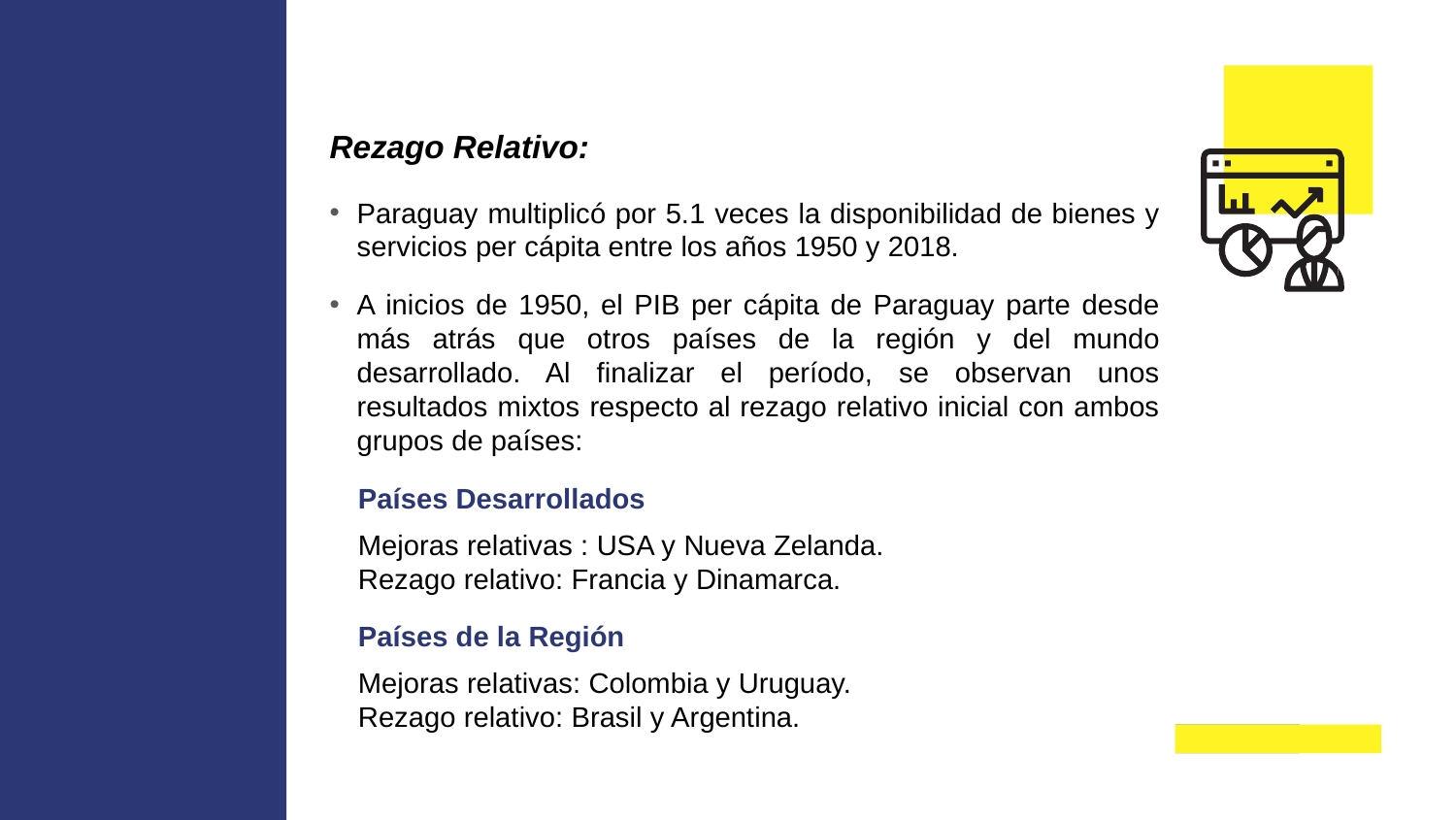

Rezago Relativo:
Paraguay multiplicó por 5.1 veces la disponibilidad de bienes y servicios per cápita entre los años 1950 y 2018.
A inicios de 1950, el PIB per cápita de Paraguay parte desde más atrás que otros países de la región y del mundo desarrollado. Al finalizar el período, se observan unos resultados mixtos respecto al rezago relativo inicial con ambos grupos de países:
Países Desarrollados
Mejoras relativas : USA y Nueva Zelanda.
Rezago relativo: Francia y Dinamarca.
Países de la Región
Mejoras relativas: Colombia y Uruguay.
Rezago relativo: Brasil y Argentina.